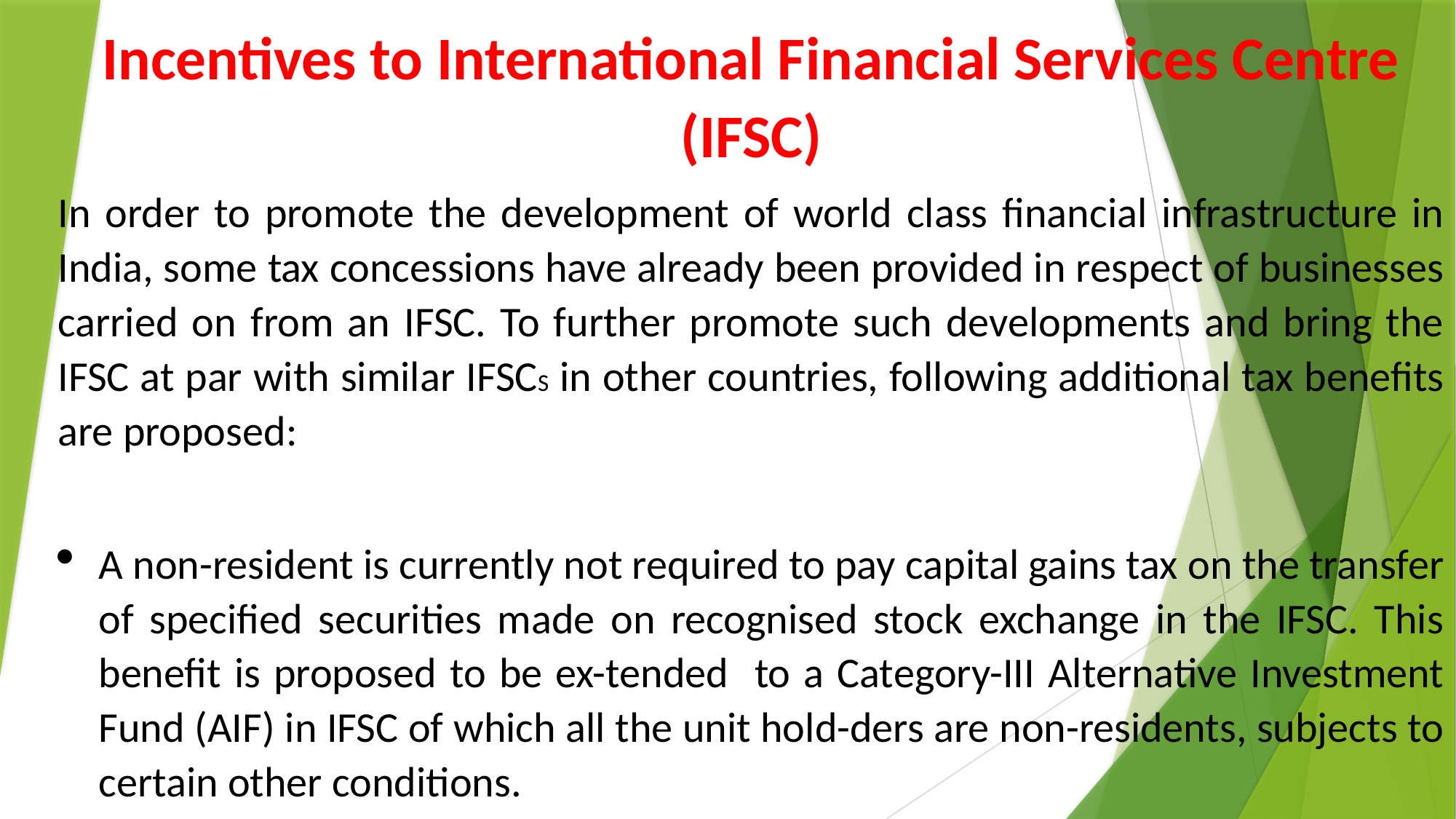

Incentives to International Financial Services Centre (IFSC)
In order to promote the development of world class financial infrastructure in India, some tax concessions have already been provided in respect of businesses carried on from an IFSC. To further promote such developments and bring the IFSC at par with similar IFSCS in other countries, following additional tax benefits are proposed:

A non-resident is currently not required to pay capital gains tax on the transfer of specified securities made on recognised stock exchange in the IFSC. This benefit is proposed to be ex-tended  to a Category-III Alternative Investment Fund (AIF) in IFSC of which all the unit hold-ders are non-residents, subjects to certain other conditions.